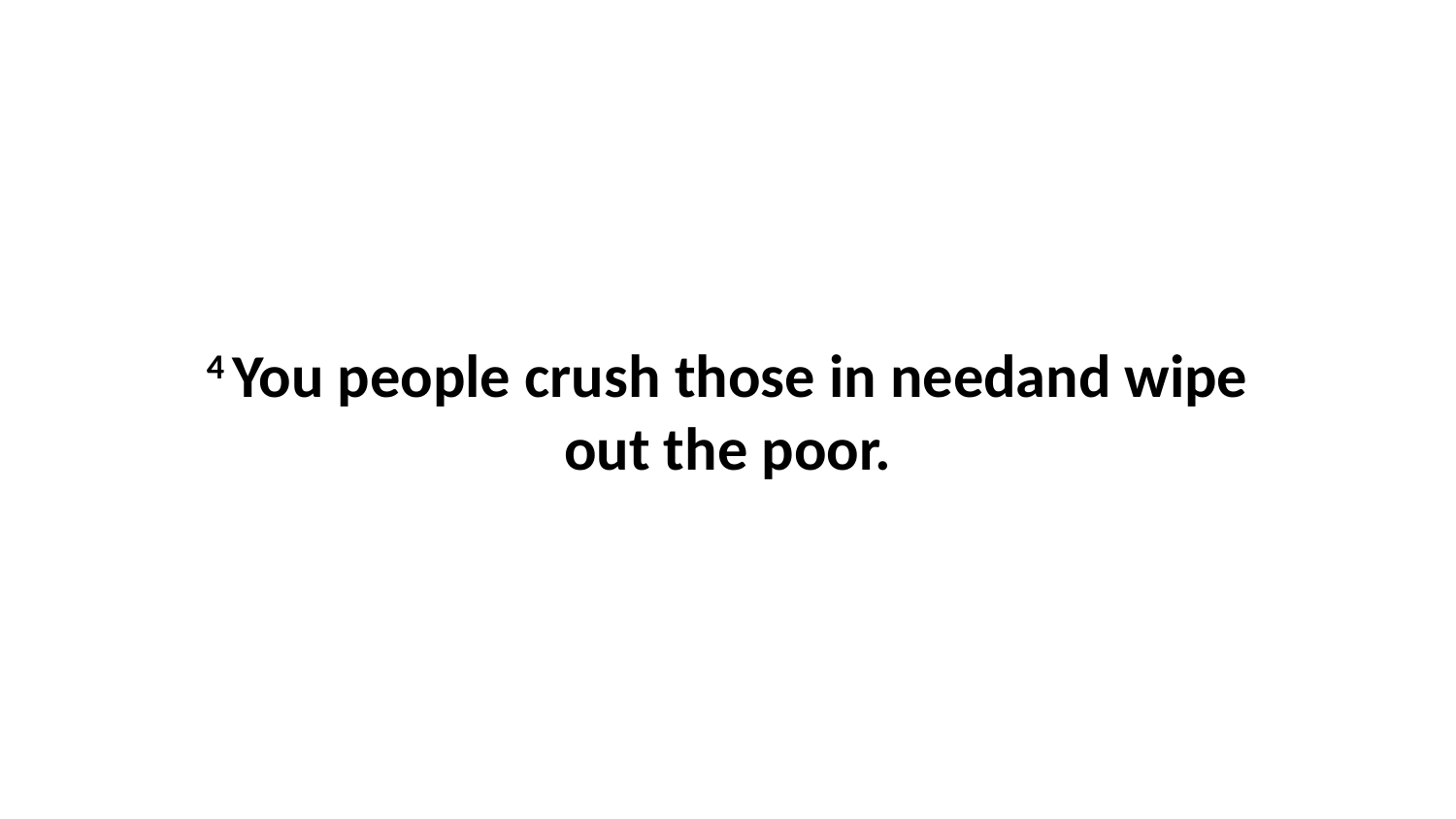

4 You people crush those in needand wipe out the poor.